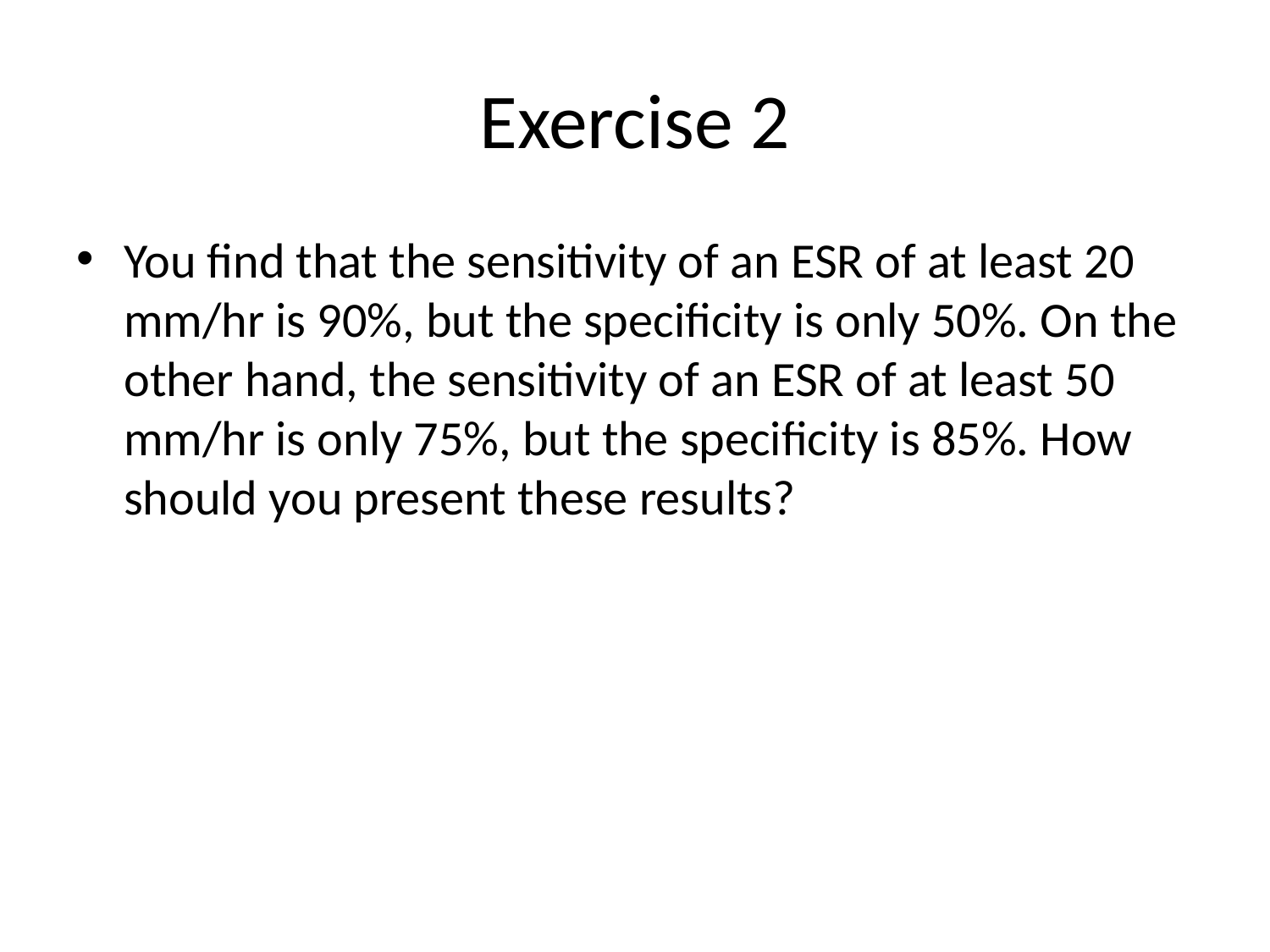

# Exercise 2
You find that the sensitivity of an ESR of at least 20 mm/hr is 90%, but the specificity is only 50%. On the other hand, the sensitivity of an ESR of at least 50 mm/hr is only 75%, but the specificity is 85%. How should you present these results?